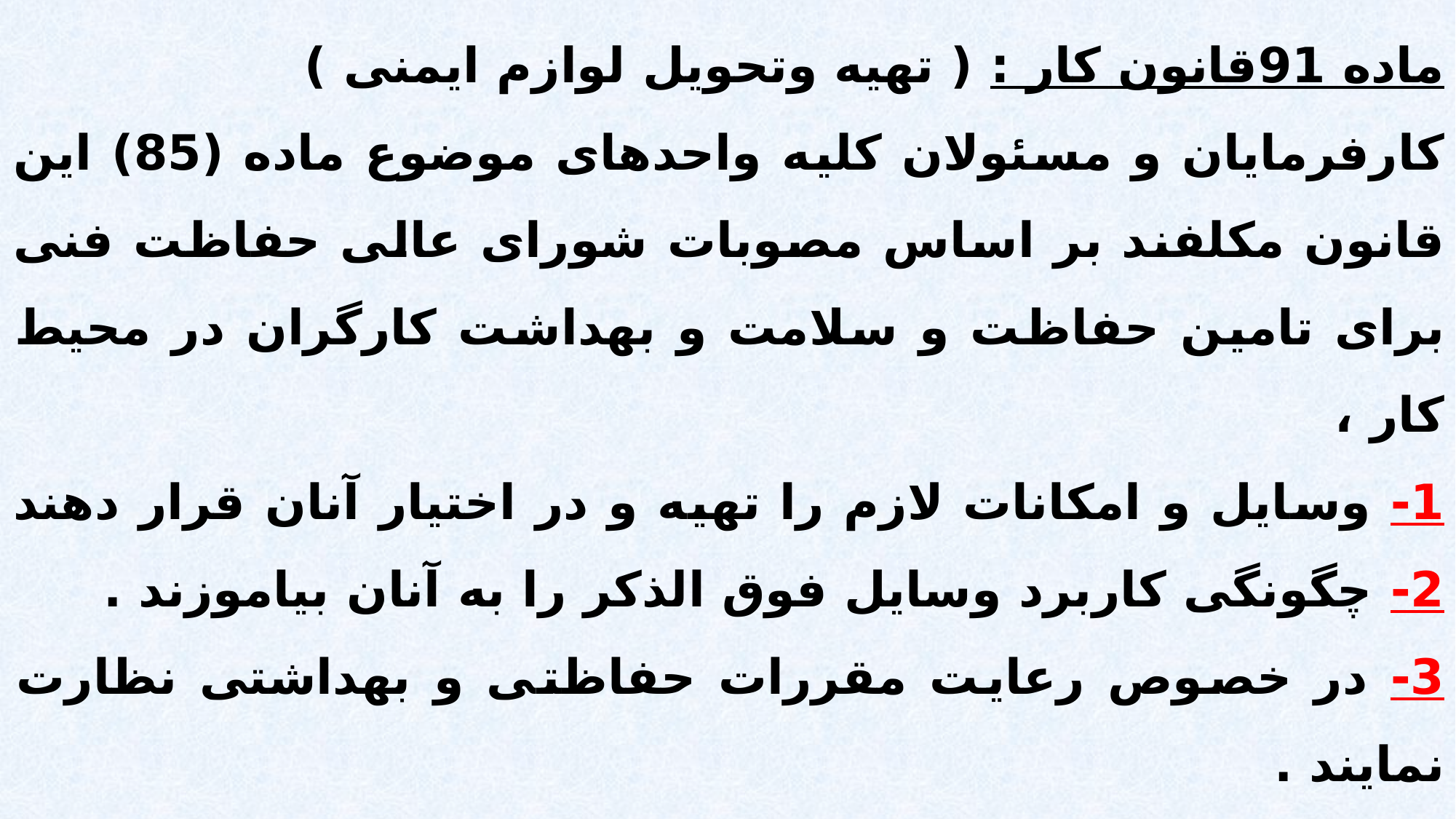

ماده 91قانون کار : ( تهیه وتحویل لوازم ایمنی )
کارفرمایان و مسئولان کلیه واحدهای موضوع ماده (85) این قانون مکلفند بر اساس مصوبات شورای عالی حفاظت فنی برای تامین حفاظت و سلامت و بهداشت کارگران در محیط کار ،
1- وسایل و امکانات لازم را تهیه و در اختیار آنان قرار دهند 2- چگونگی کاربرد وسایل فوق الذکر را به آنان بیاموزند .
3- در خصوص رعایت مقررات حفاظتی و بهداشتی نظارت نمایند .
- افراد مذکور نیز ملزم به استفاده و نگهداری از وسایل حفاظتی و بهداشتی فردی و اجرای دستورالعمل های مربوط کارگاه می باشند .